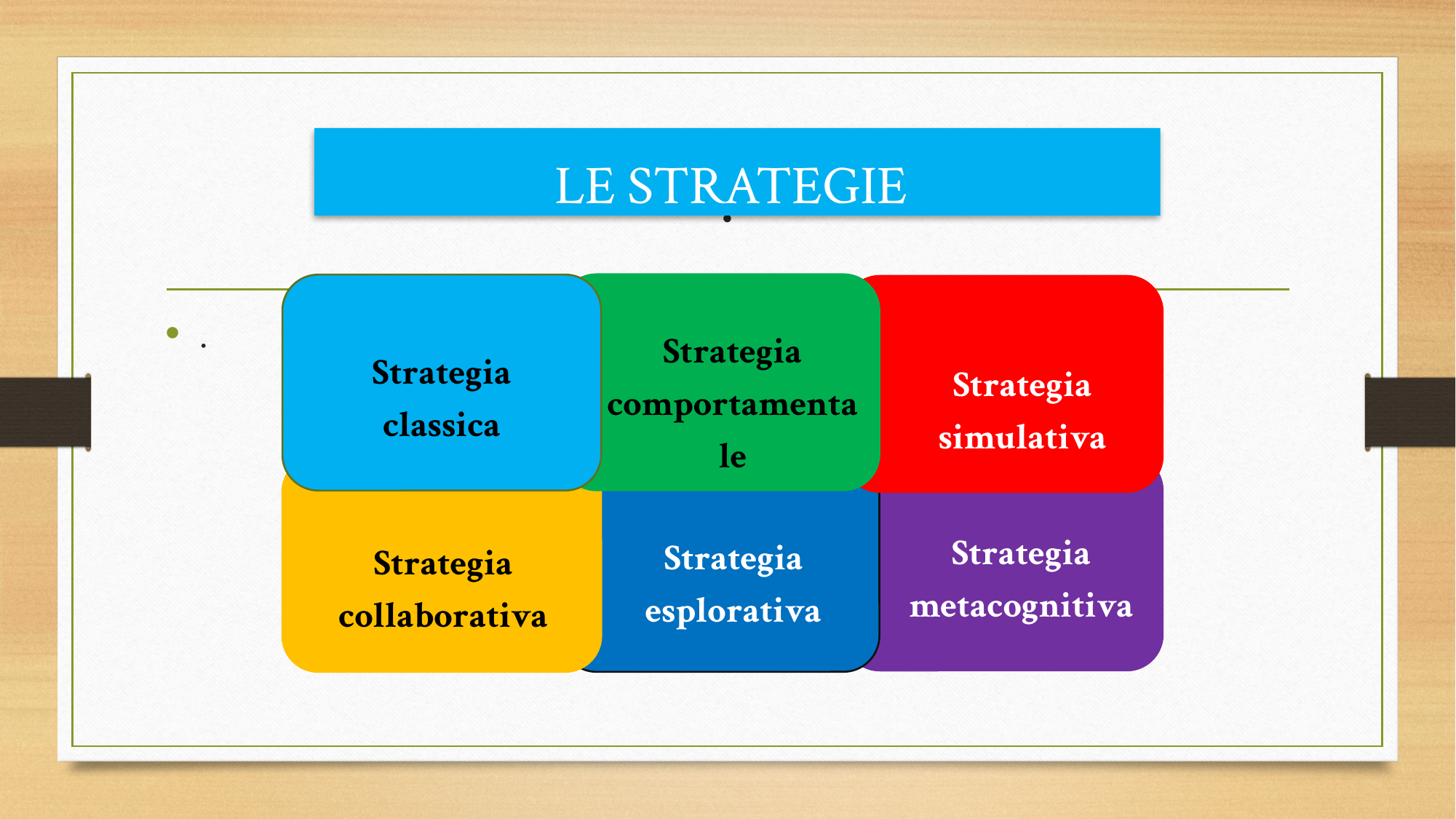

# .
Le strategie

.
Strategia comportamentale
Strategia classica
Strategia simulativa

Strategia metacognitiva

Strategia esplorativa
Strategia collaborativa